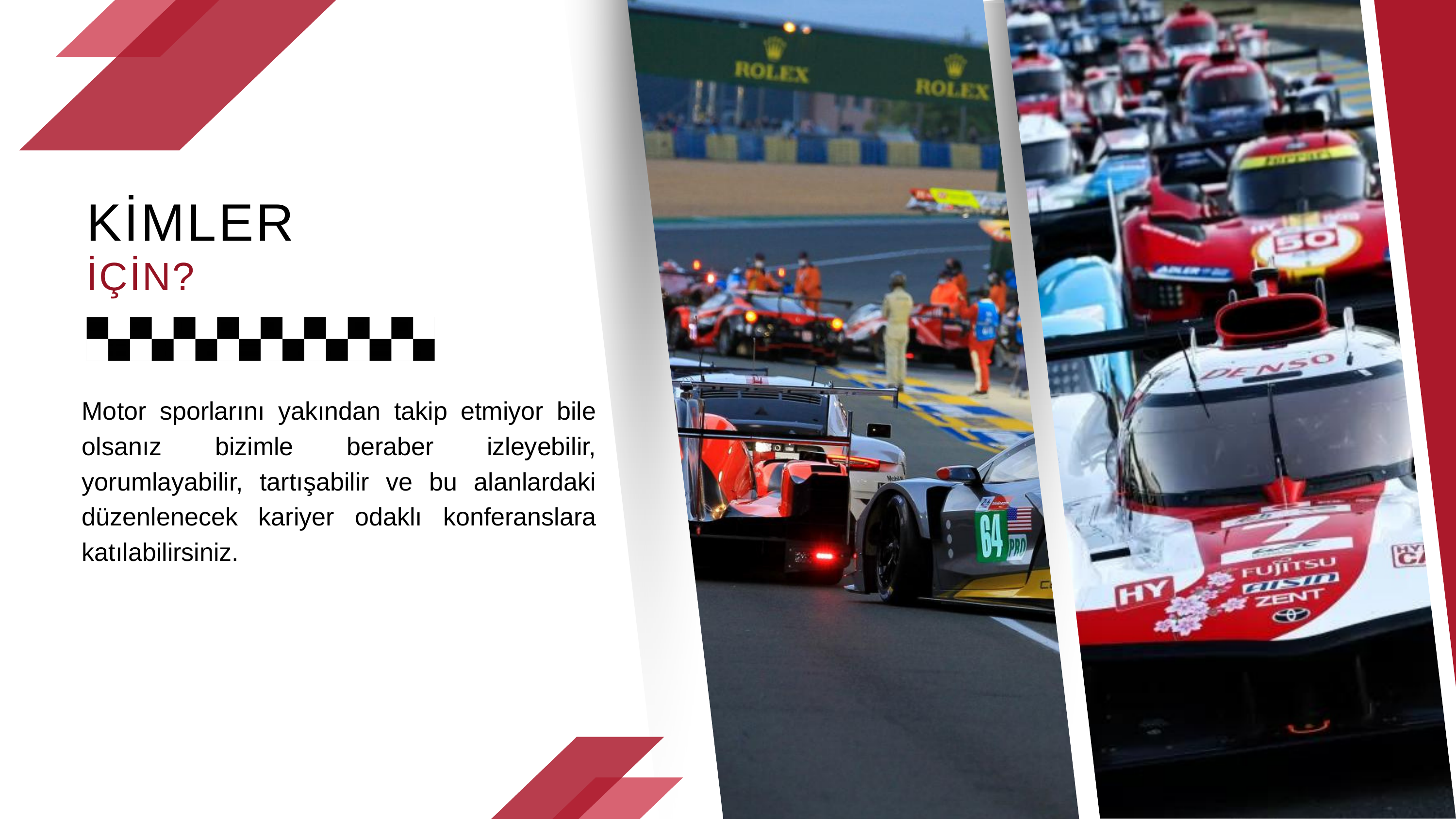

KİMLER
İÇİN?

Motor sporlarını yakından takip etmiyor bile olsanız bizimle beraber izleyebilir, yorumlayabilir, tartışabilir ve bu alanlardaki düzenlenecek kariyer odaklı konferanslara katılabilirsiniz.